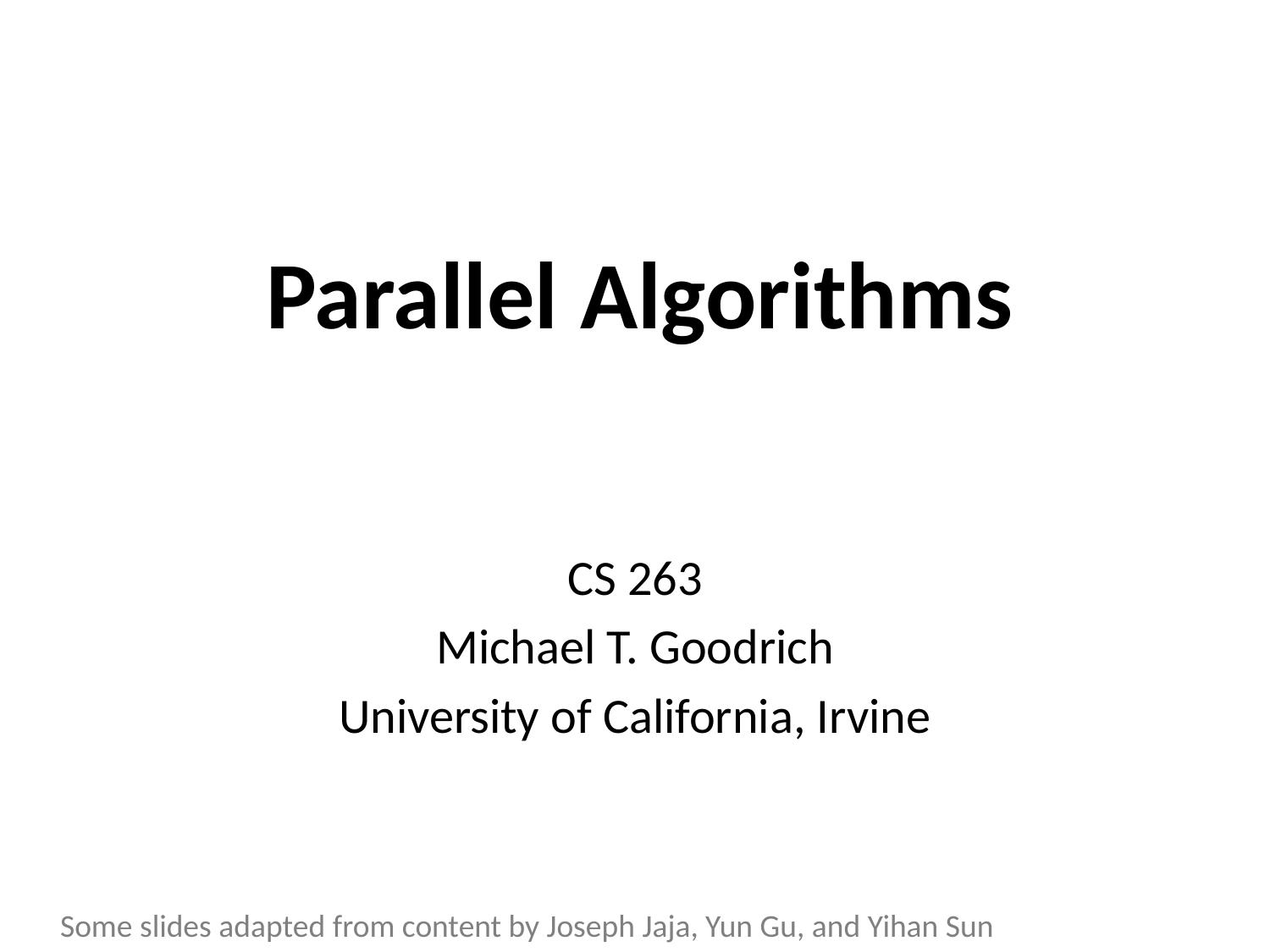

# Parallel Algorithms
CS 263
Michael T. Goodrich
University of California, Irvine
Some slides adapted from content by Joseph Jaja, Yun Gu, and Yihan Sun